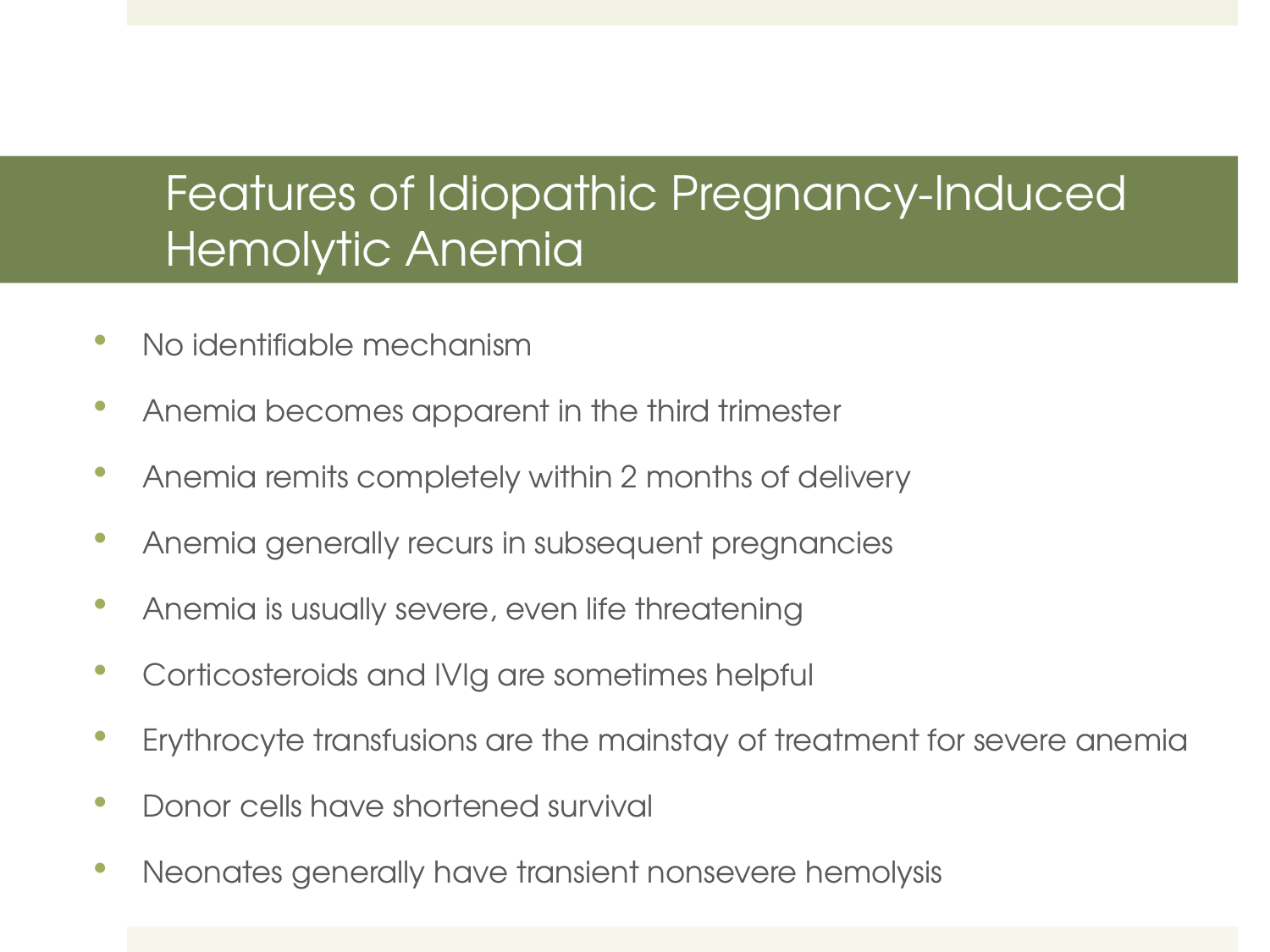

# Features of Idiopathic Pregnancy-Induced Hemolytic Anemia
No identifiable mechanism
Anemia becomes apparent in the third trimester
Anemia remits completely within 2 months of delivery
Anemia generally recurs in subsequent pregnancies
Anemia is usually severe, even life threatening
Corticosteroids and IVIg are sometimes helpful
Erythrocyte transfusions are the mainstay of treatment for severe anemia
Donor cells have shortened survival
Neonates generally have transient nonsevere hemolysis